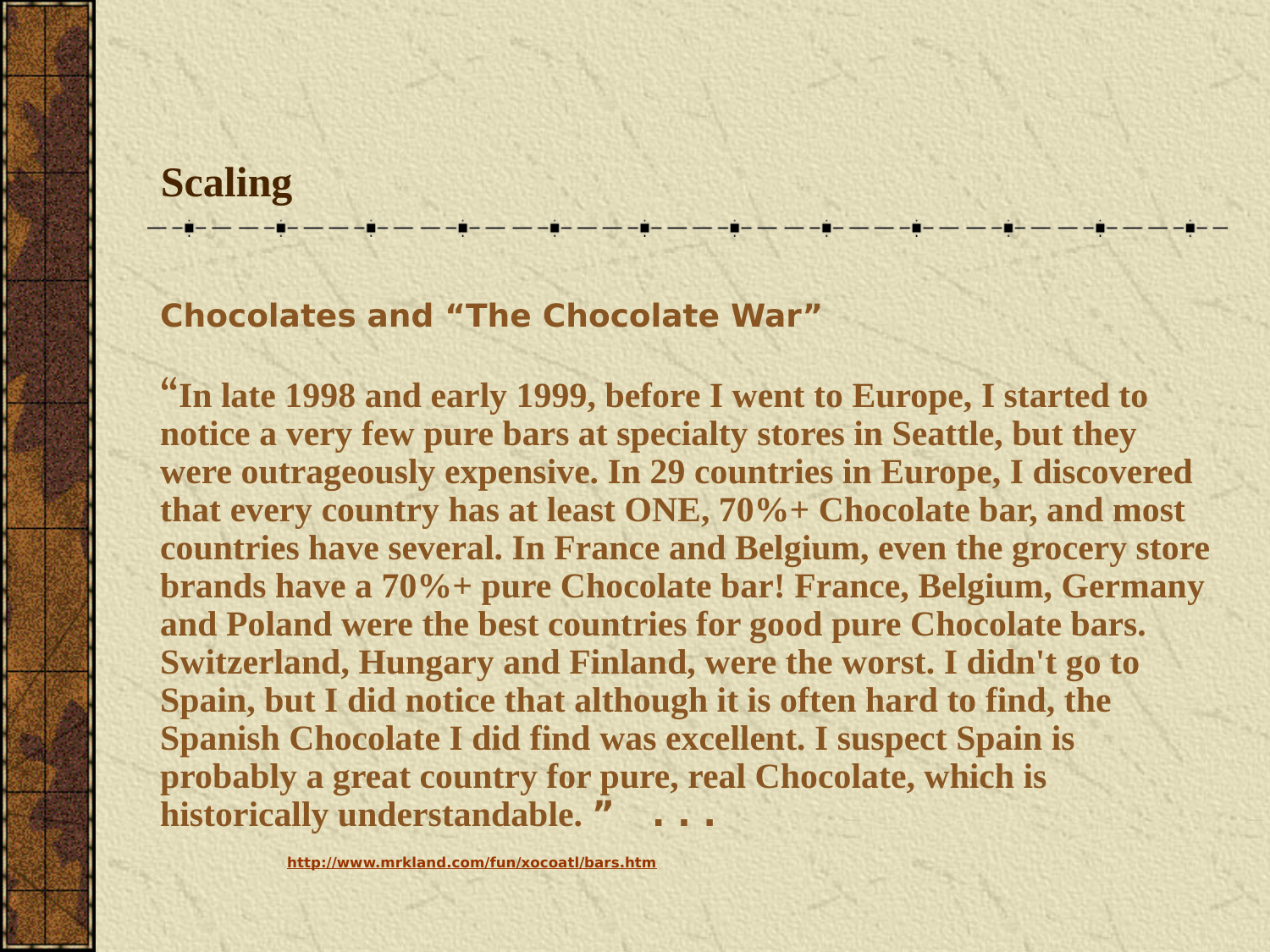

# Scaling
Chocolates and “The Chocolate War”

“In late 1998 and early 1999, before I went to Europe, I started to notice a very few pure bars at specialty stores in Seattle, but they were outrageously expensive. In 29 countries in Europe, I discovered that every country has at least ONE, 70%+ Chocolate bar, and most countries have several. In France and Belgium, even the grocery store brands have a 70%+ pure Chocolate bar! France, Belgium, Germany and Poland were the best countries for good pure Chocolate bars. Switzerland, Hungary and Finland, were the worst. I didn't go to Spain, but I did notice that although it is often hard to find, the Spanish Chocolate I did find was excellent. I suspect Spain is probably a great country for pure, real Chocolate, which is historically understandable. ”   . . .

	http://www.mrkland.com/fun/xocoatl/bars.htm